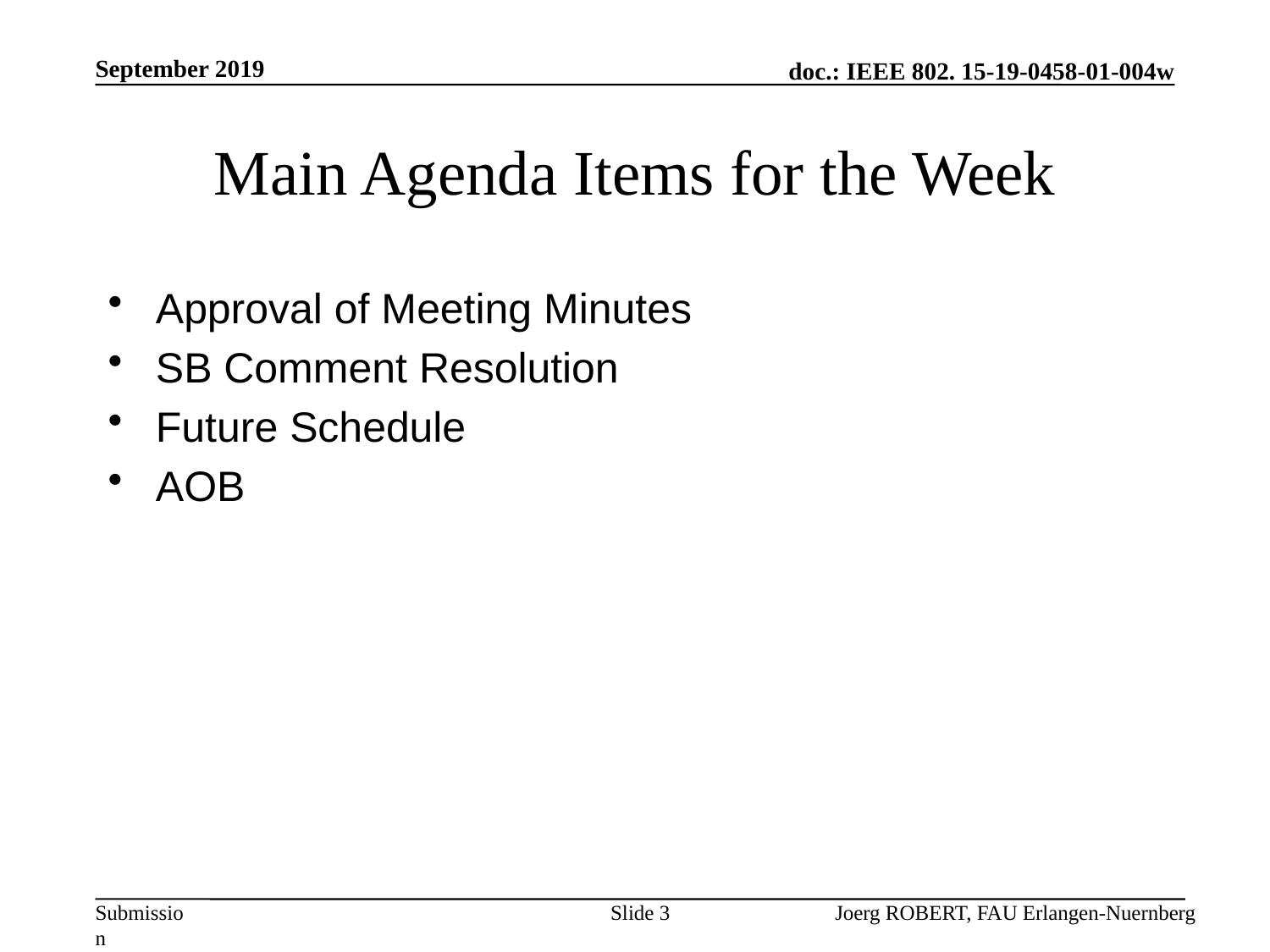

September 2019
# Main Agenda Items for the Week
Approval of Meeting Minutes
SB Comment Resolution
Future Schedule
AOB
Slide 3
Joerg ROBERT, FAU Erlangen-Nuernberg